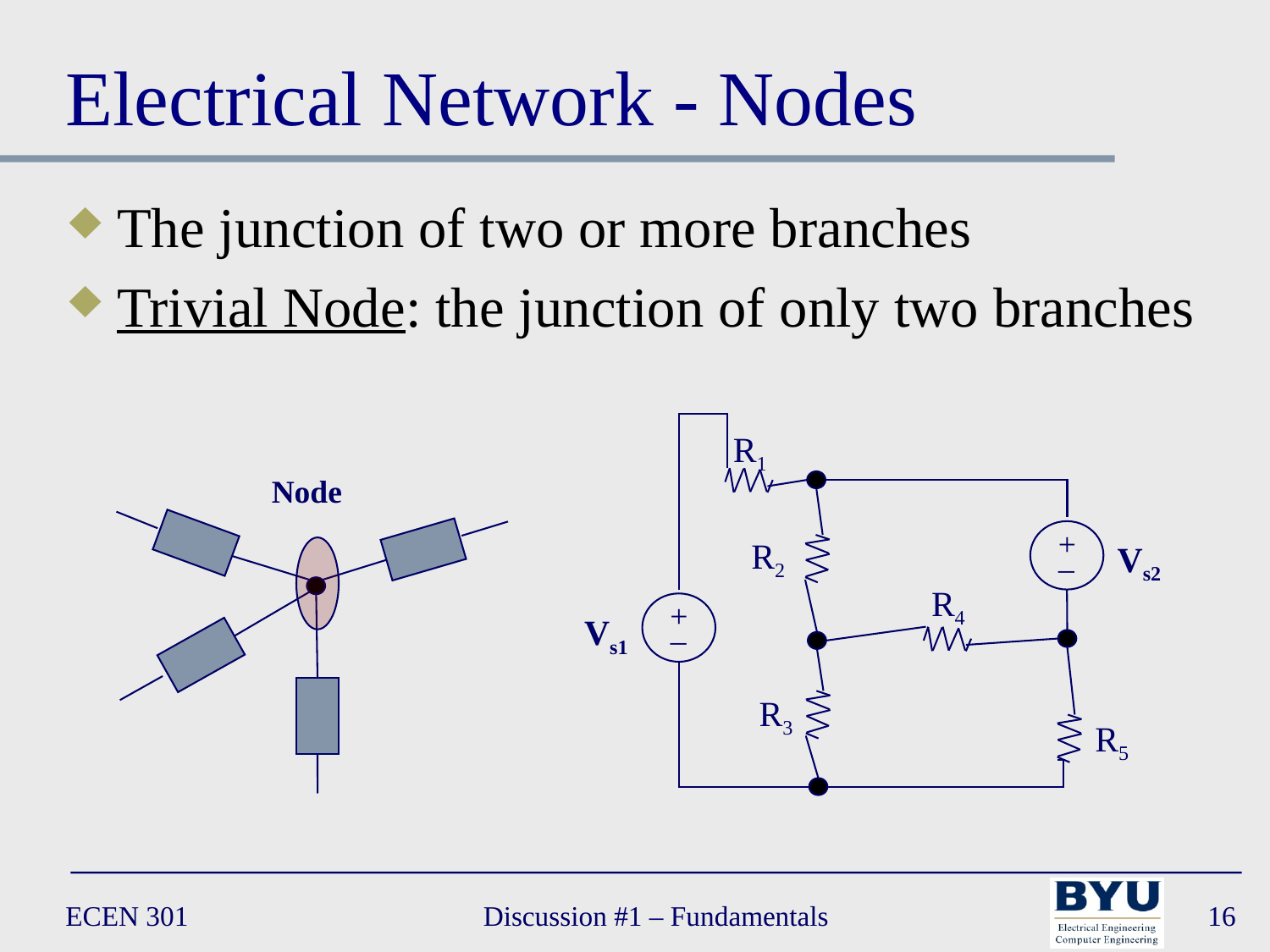

# Electrical Network - Nodes
The junction of two or more branches
Trivial Node: the junction of only two branches
R1

Node

+

_
Vs2
R2

R4
+

_
Vs1

R3

R5

ECEN 301
Discussion #1 – Fundamentals
16